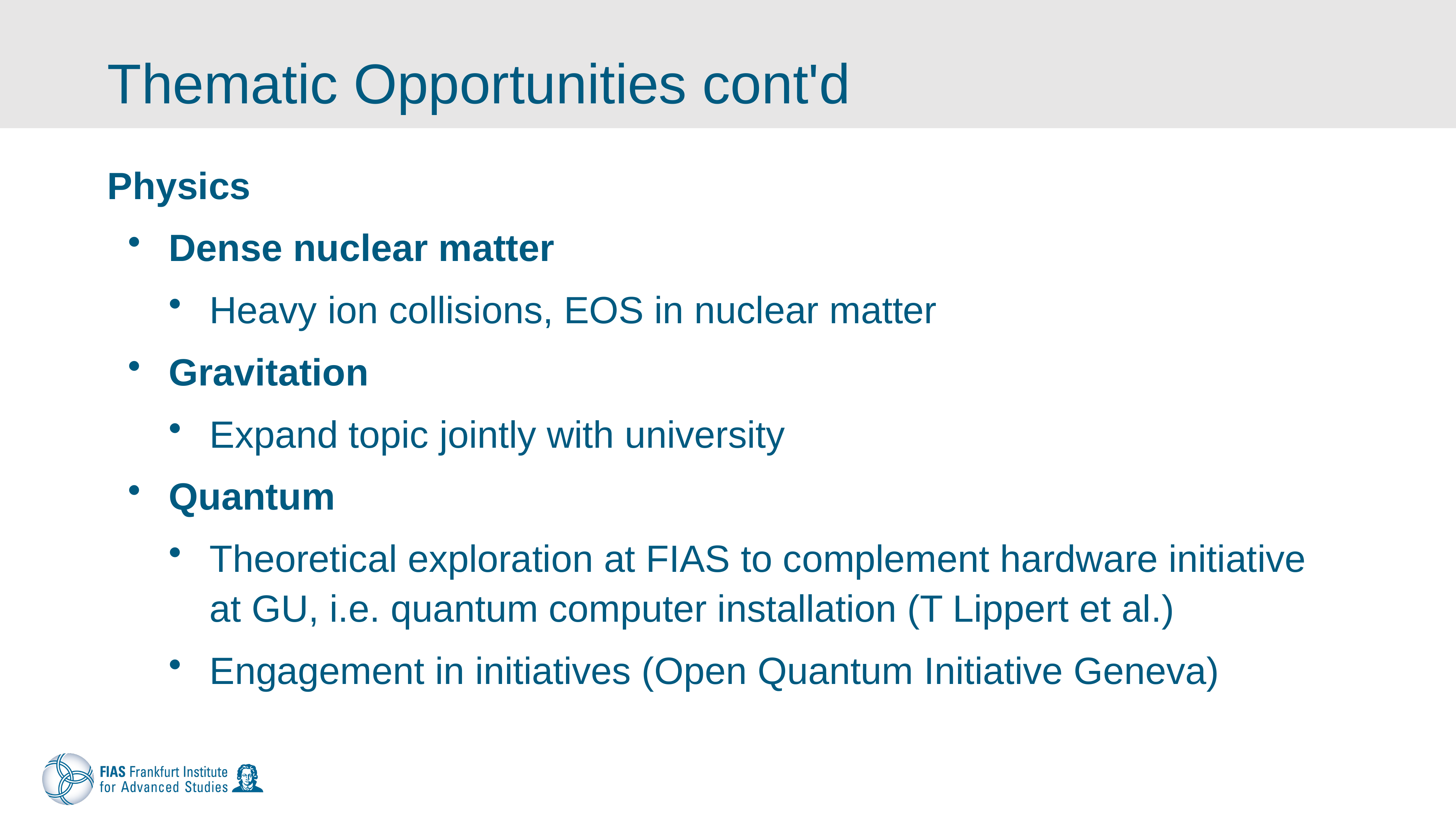

# Thematic Opportunities cont'd
Physics
Dense nuclear matter
Heavy ion collisions, EOS in nuclear matter
Gravitation
Expand topic jointly with university
Quantum
Theoretical exploration at FIAS to complement hardware initiative at GU, i.e. quantum computer installation (T Lippert et al.)
Engagement in initiatives (Open Quantum Initiative Geneva)
15